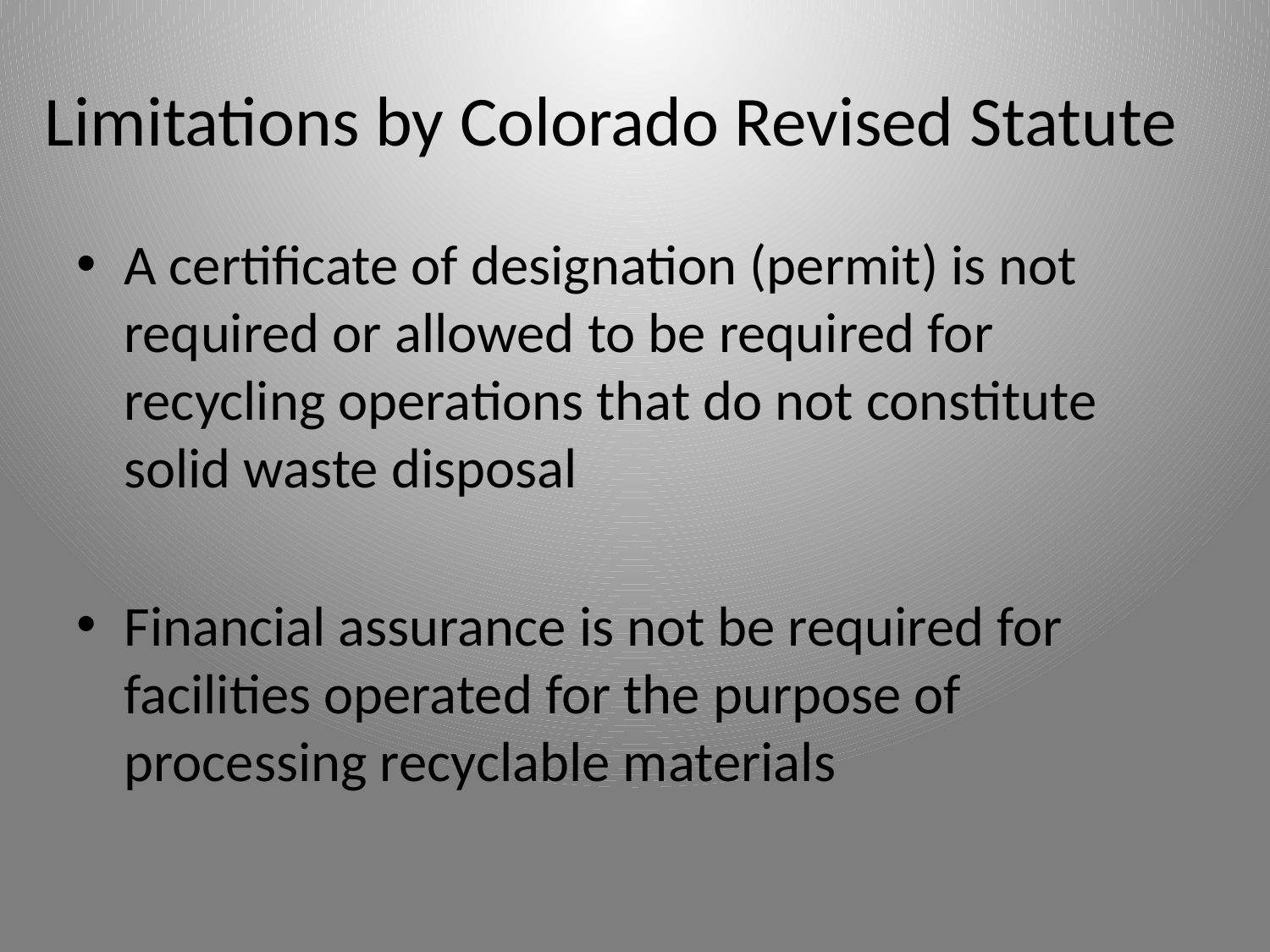

# Limitations by Colorado Revised Statute
A certificate of designation (permit) is not required or allowed to be required for recycling operations that do not constitute solid waste disposal

Financial assurance is not be required for facilities operated for the purpose of processing recyclable materials